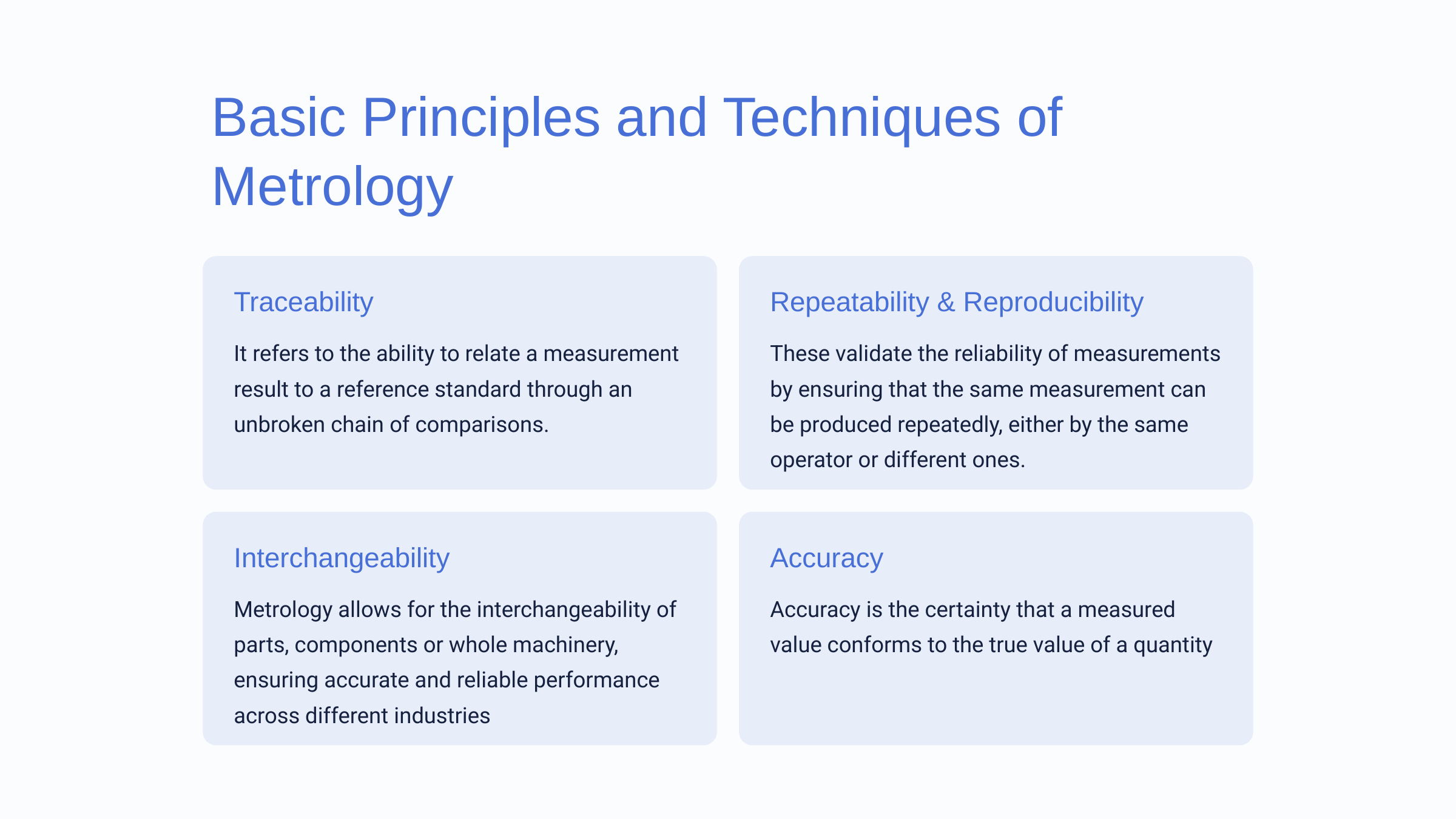

Basic Principles and Techniques of Metrology

Traceability
Repeatability & Reproducibility
It refers to the ability to relate a measurement result to a reference standard through an unbroken chain of comparisons.
These validate the reliability of measurements by ensuring that the same measurement can be produced repeatedly, either by the same operator or different ones.

Interchangeability
Accuracy
Metrology allows for the interchangeability of parts, components or whole machinery, ensuring accurate and reliable performance across different industries
Accuracy is the certainty that a measured value conforms to the true value of a quantity